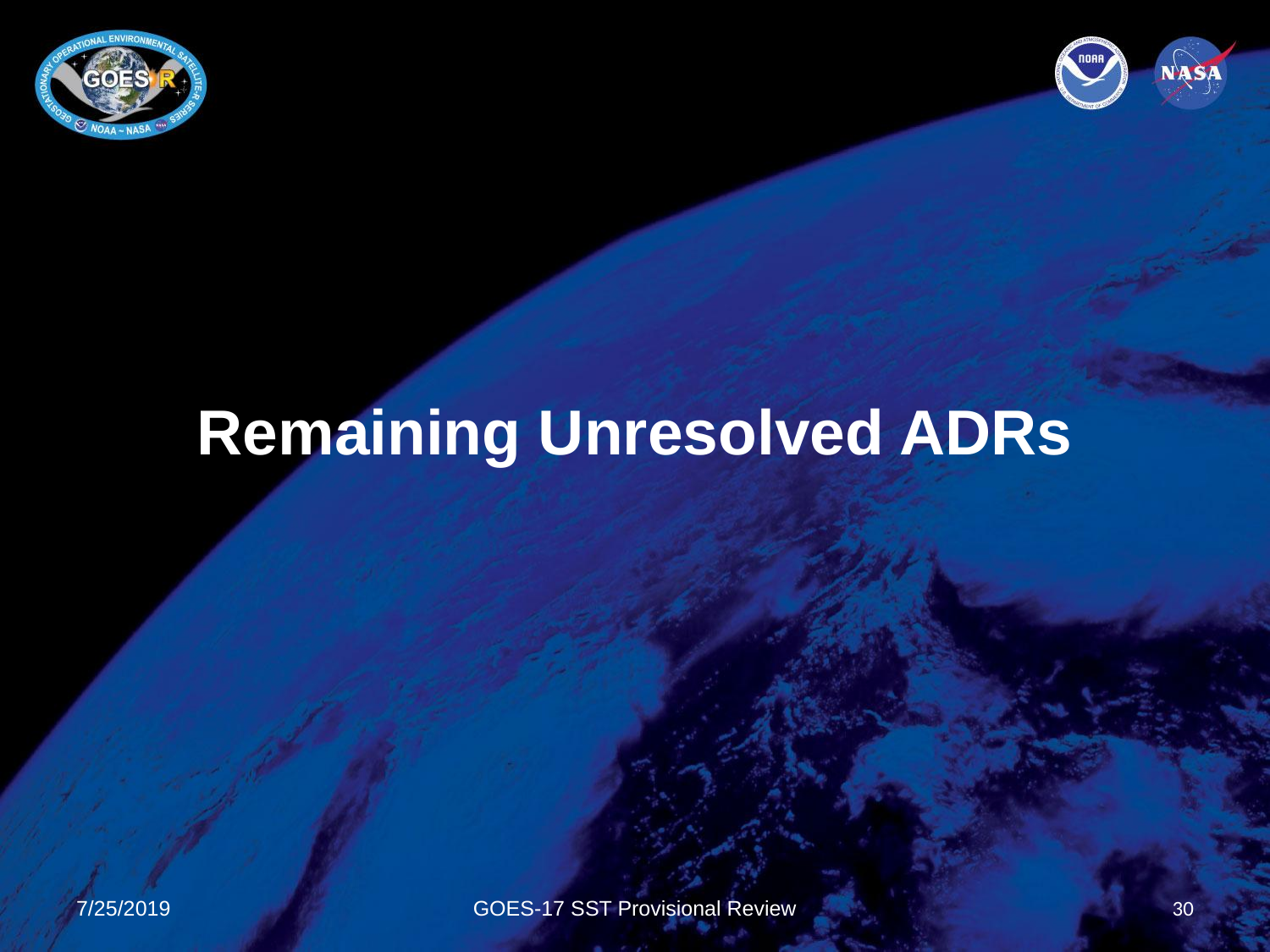

Remaining Unresolved ADRs
7/25/2019
GOES-17 SST Provisional Review
30